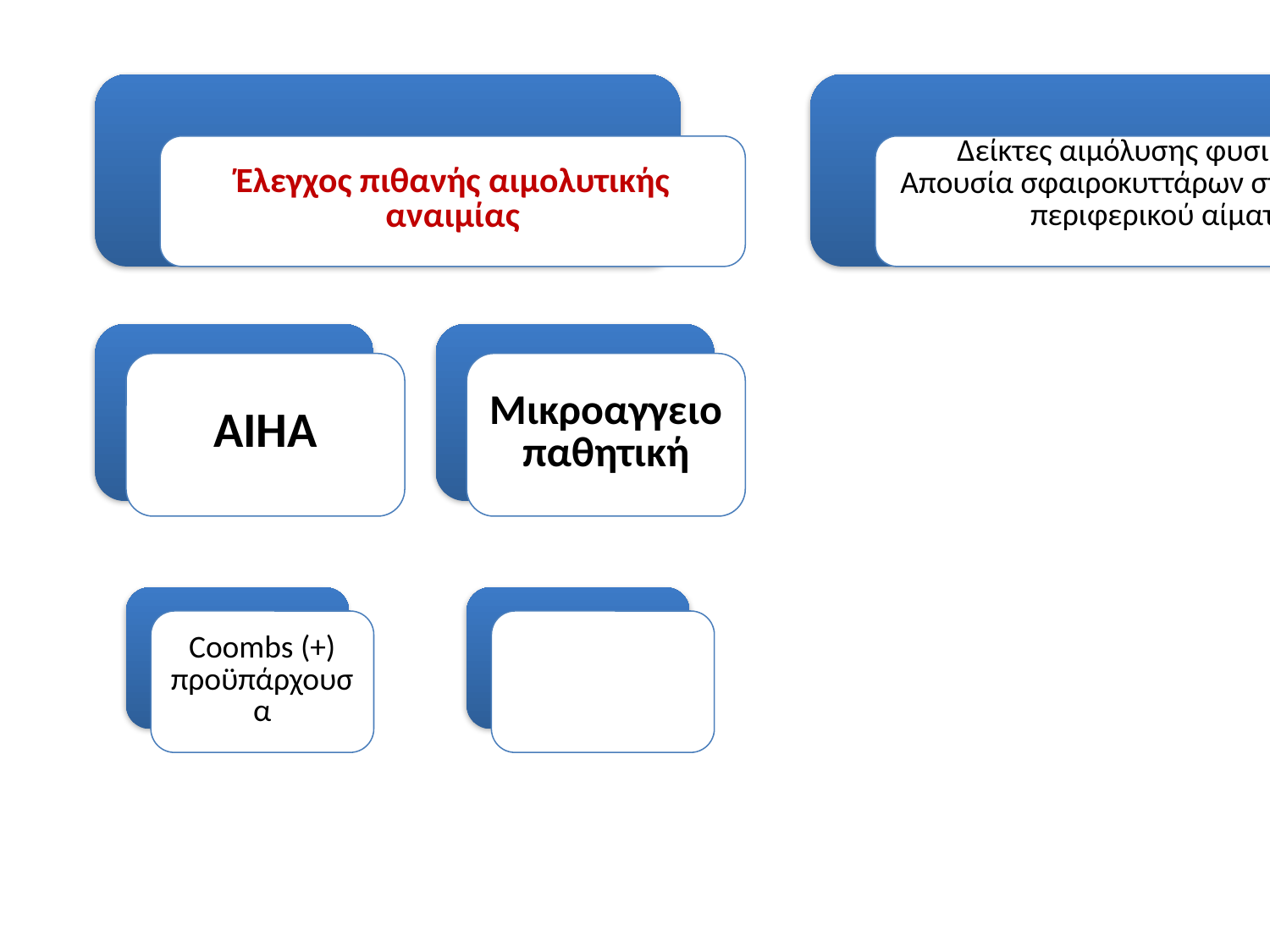

Έλεγχος πιθανής αιμολυτικής αναιμίας
AIHA
Coombs (+) προϋπάρχουσα
Μικροαγγειοπαθητική